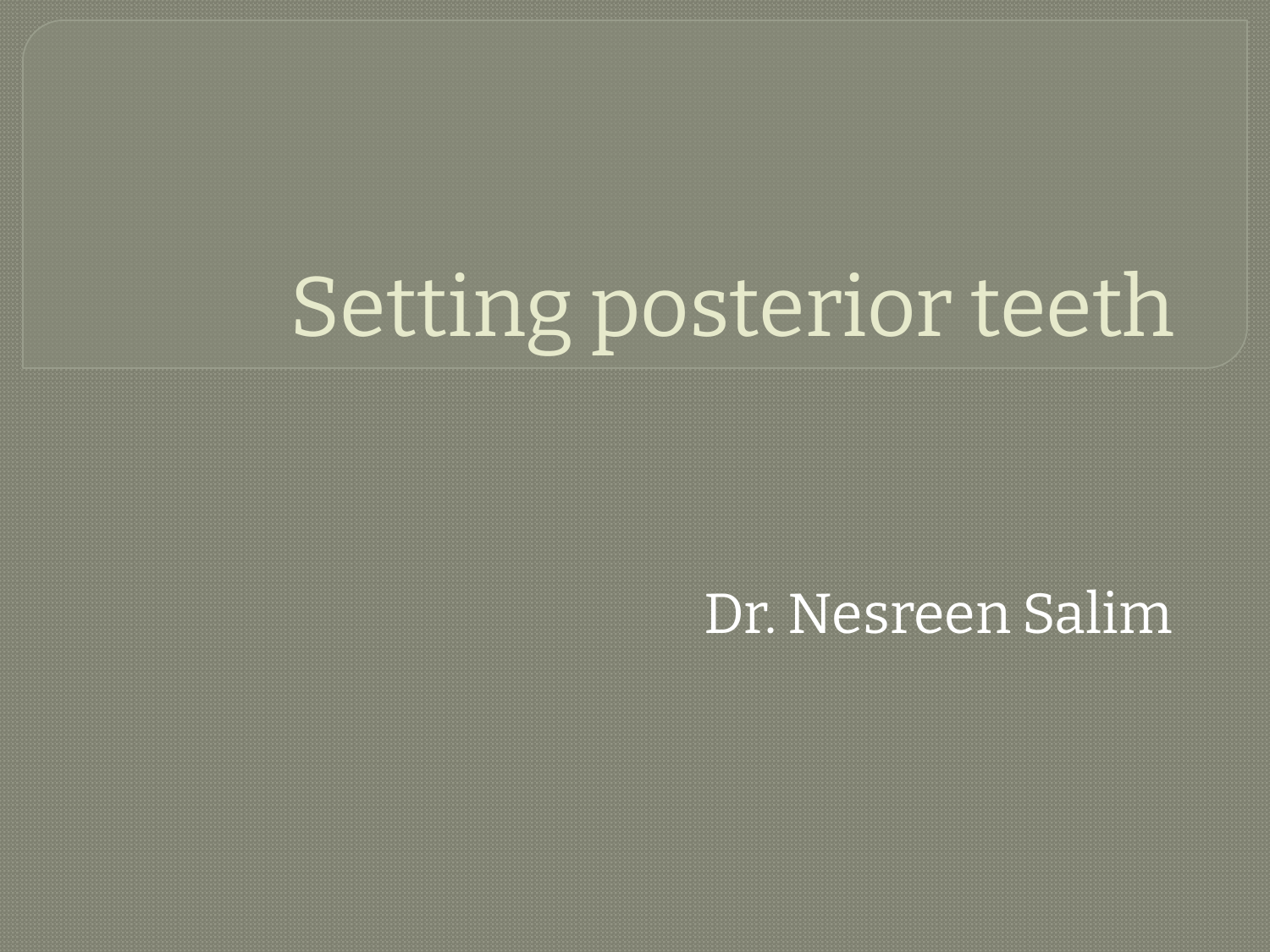

# Setting posterior teeth
Dr. Nesreen Salim